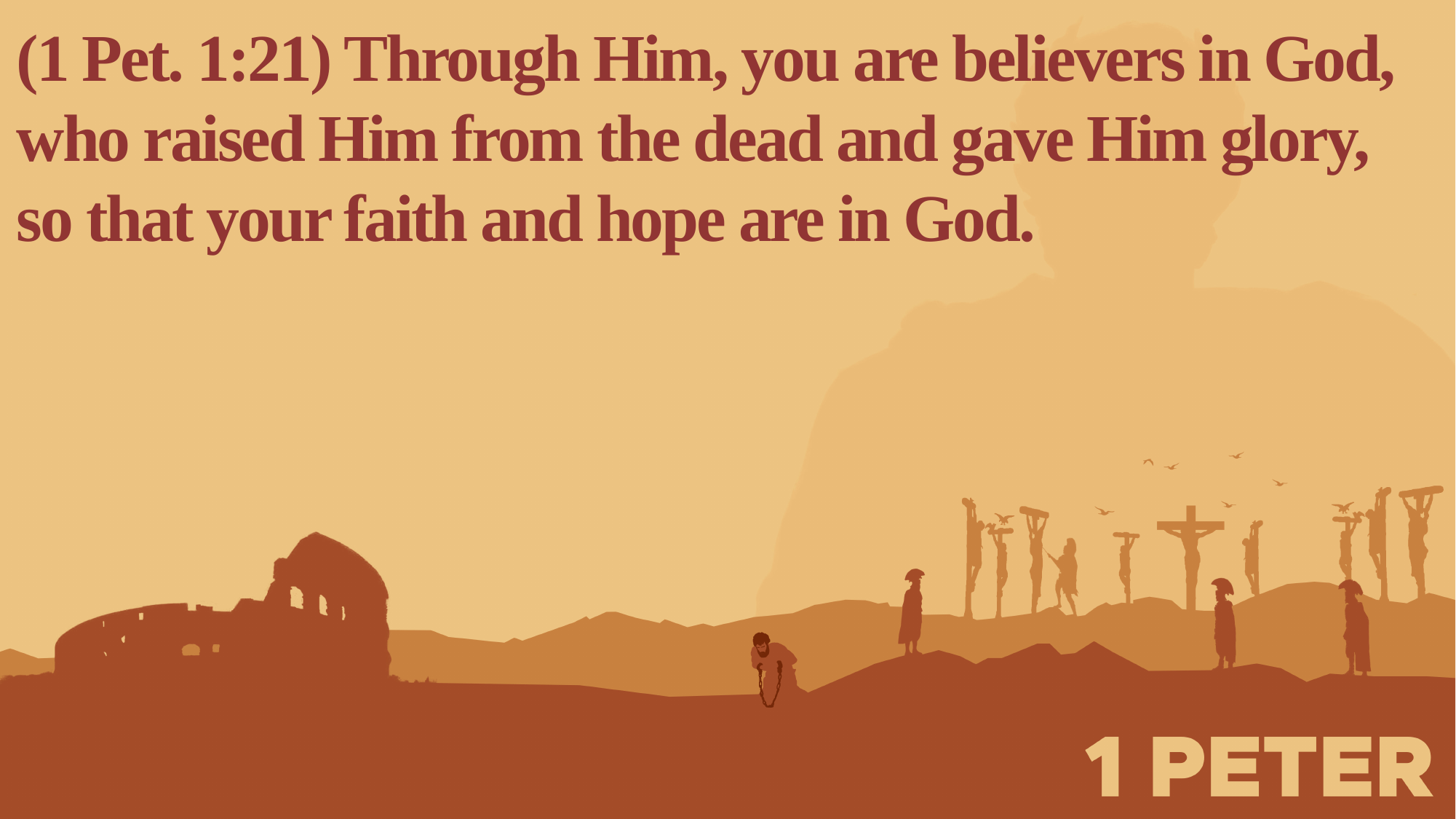

(1 Pet. 1:21) Through Him, you are believers in God, who raised Him from the dead and gave Him glory, so that your faith and hope are in God.